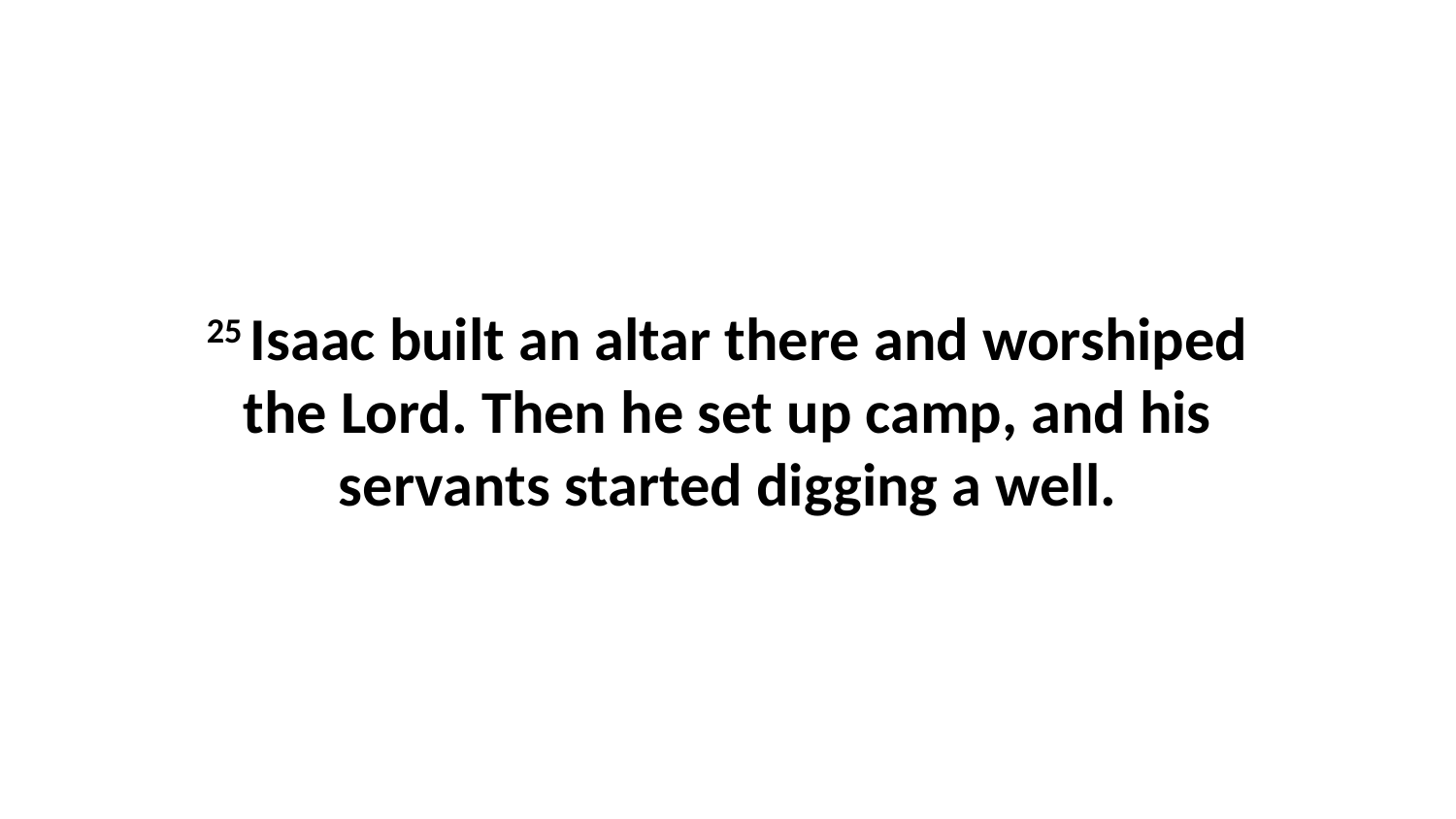

25 Isaac built an altar there and worshiped the Lord. Then he set up camp, and his servants started digging a well.